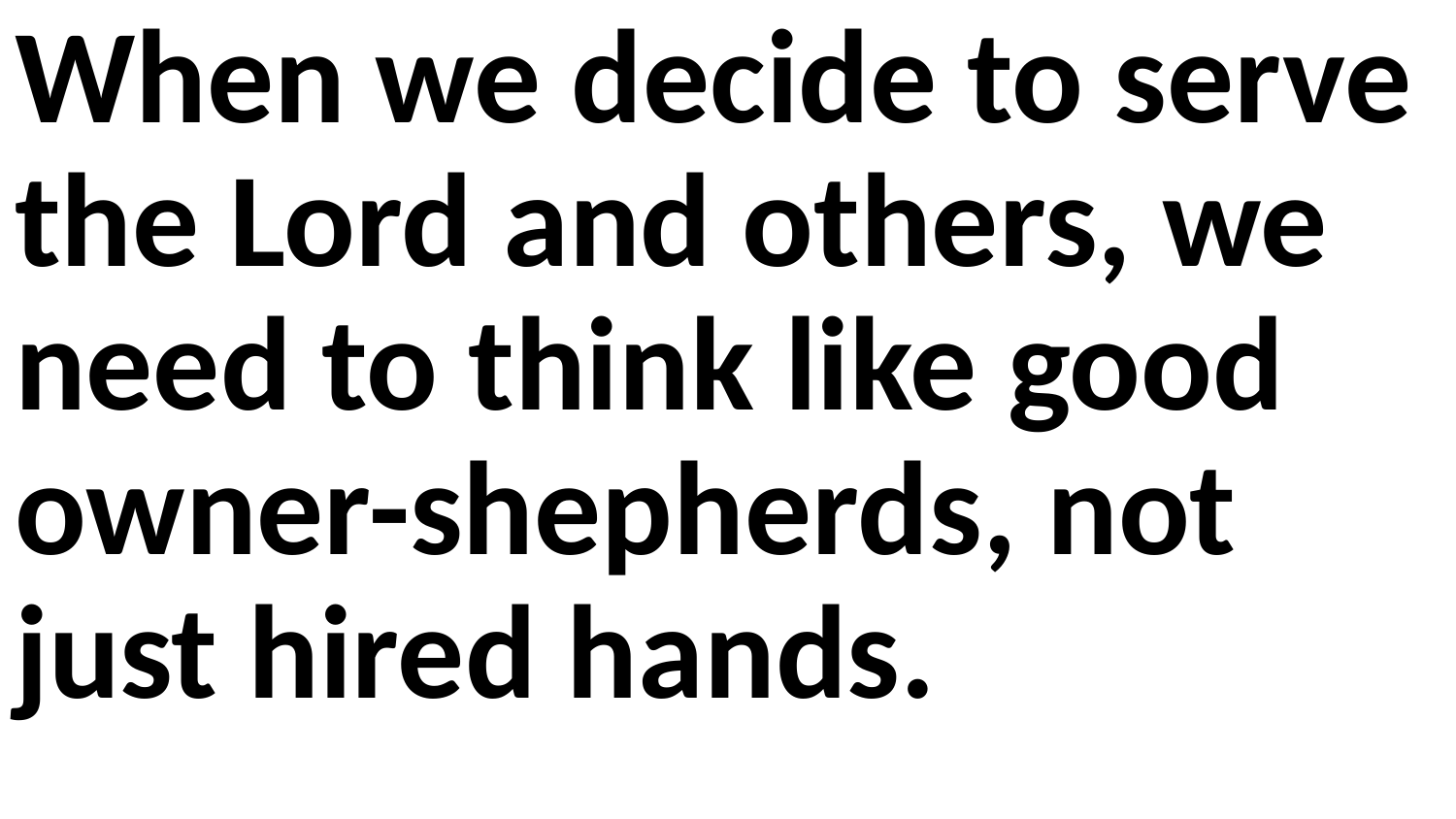

When we decide to serve the Lord and others, we need to think like good owner-shepherds, not just hired hands.